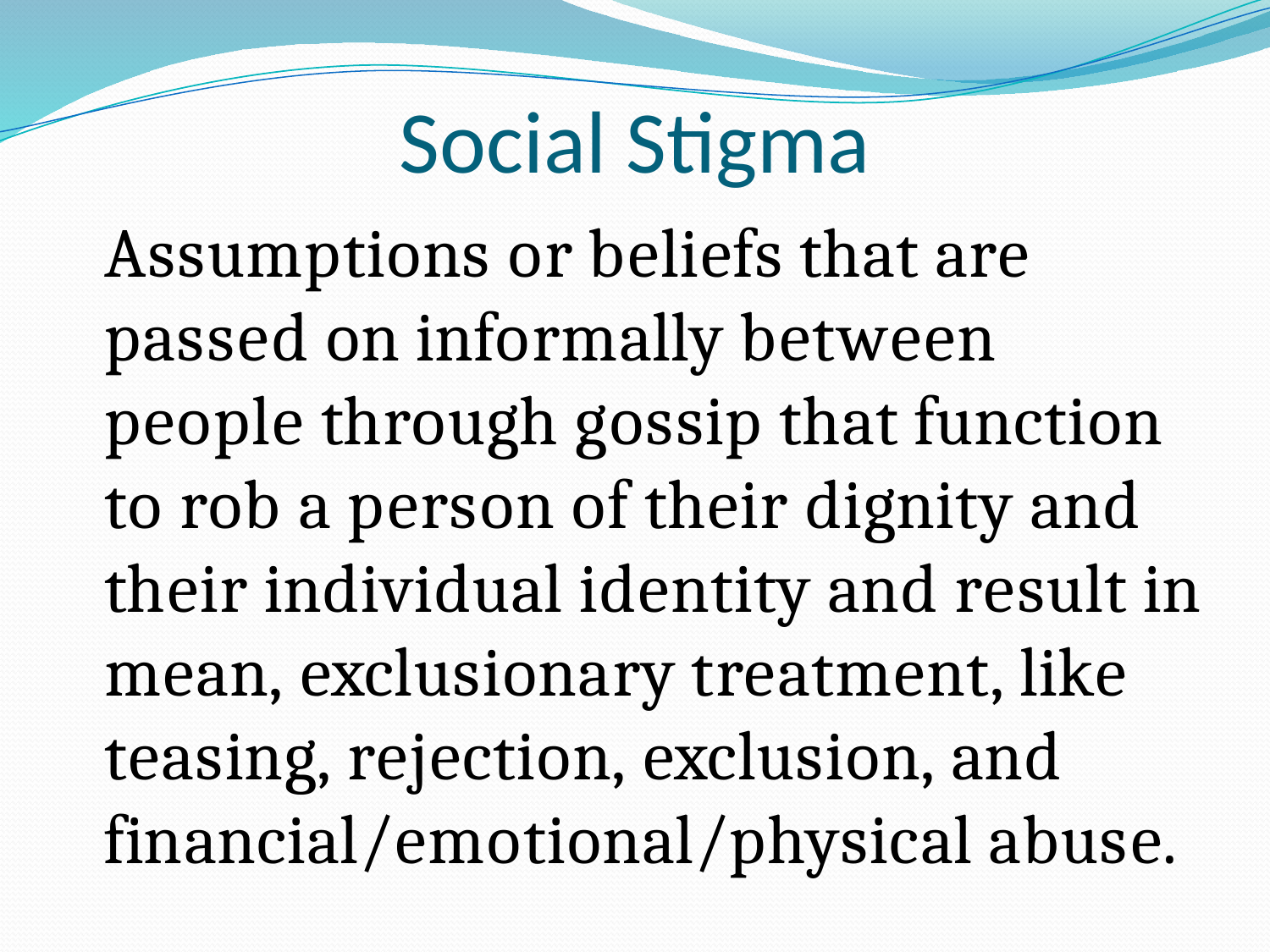

# Social Stigma
	Assumptions or beliefs that are passed on informally between people through gossip that function to rob a person of their dignity and their individual identity and result in mean, exclusionary treatment, like teasing, rejection, exclusion, and financial/emotional/physical abuse.